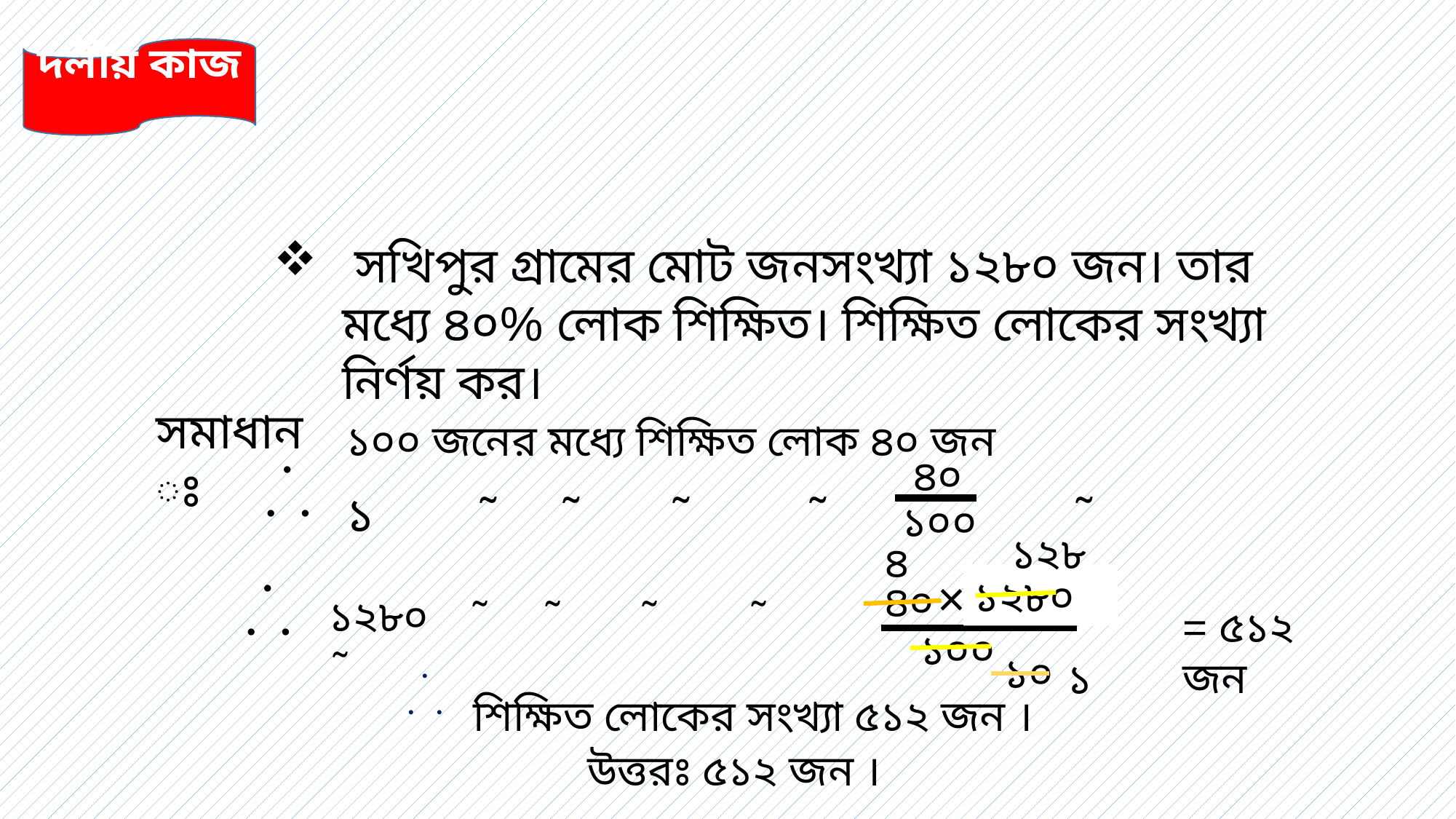

দলীয় কাজ
 সখিপুর গ্রামের মোট জনসংখ্যা ১২৮০ জন। তার মধ্যে ৪০% লোক শিক্ষিত। শিক্ষিত লোকের সংখ্যা নির্ণয় কর।
সমাধানঃ
১০০ জনের মধ্যে শিক্ষিত লোক ৪০ জন
  ·
·   ·
৪০
১	  ˜     ˜       ˜         ˜                                     ˜
১০০
১২৮
৪
  ·
·   ·
×
১২৮০
৪০
 ১২৮০    ˜     ˜       ˜        ˜                                      ˜
= ৫১২ জন
১০০
১০
১
  ·
·   ·
শিক্ষিত লোকের সংখ্যা ৫১২ জন ।
উত্তরঃ ৫১২ জন ।